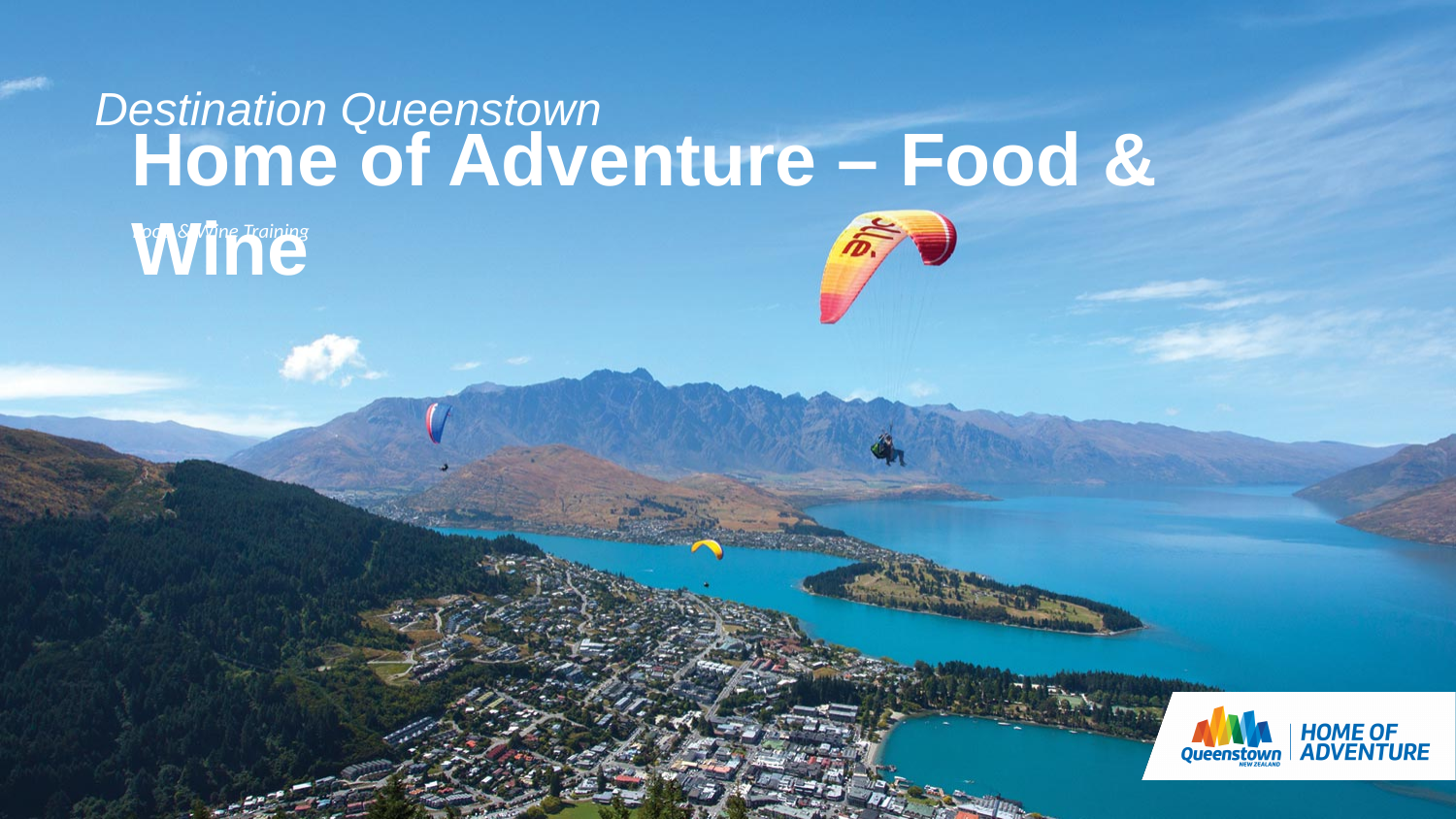

Destination Queenstown
Home of Adventure – Food & Wine
Food & Wine Training